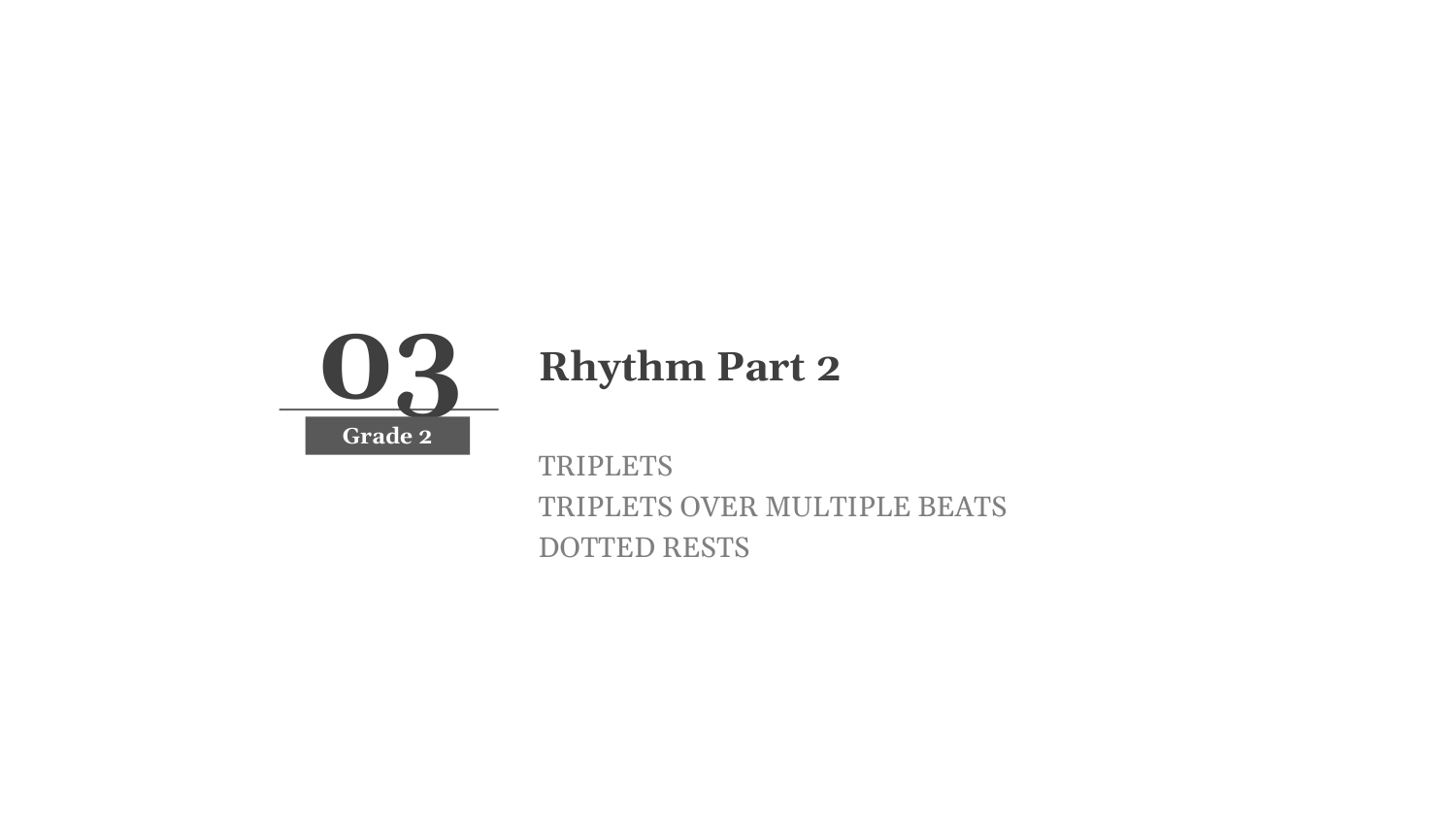

03
Rhythm Part 2
Grade 2
TRIPLETS
TRIPLETS OVER MULTIPLE BEATS
DOTTED RESTS